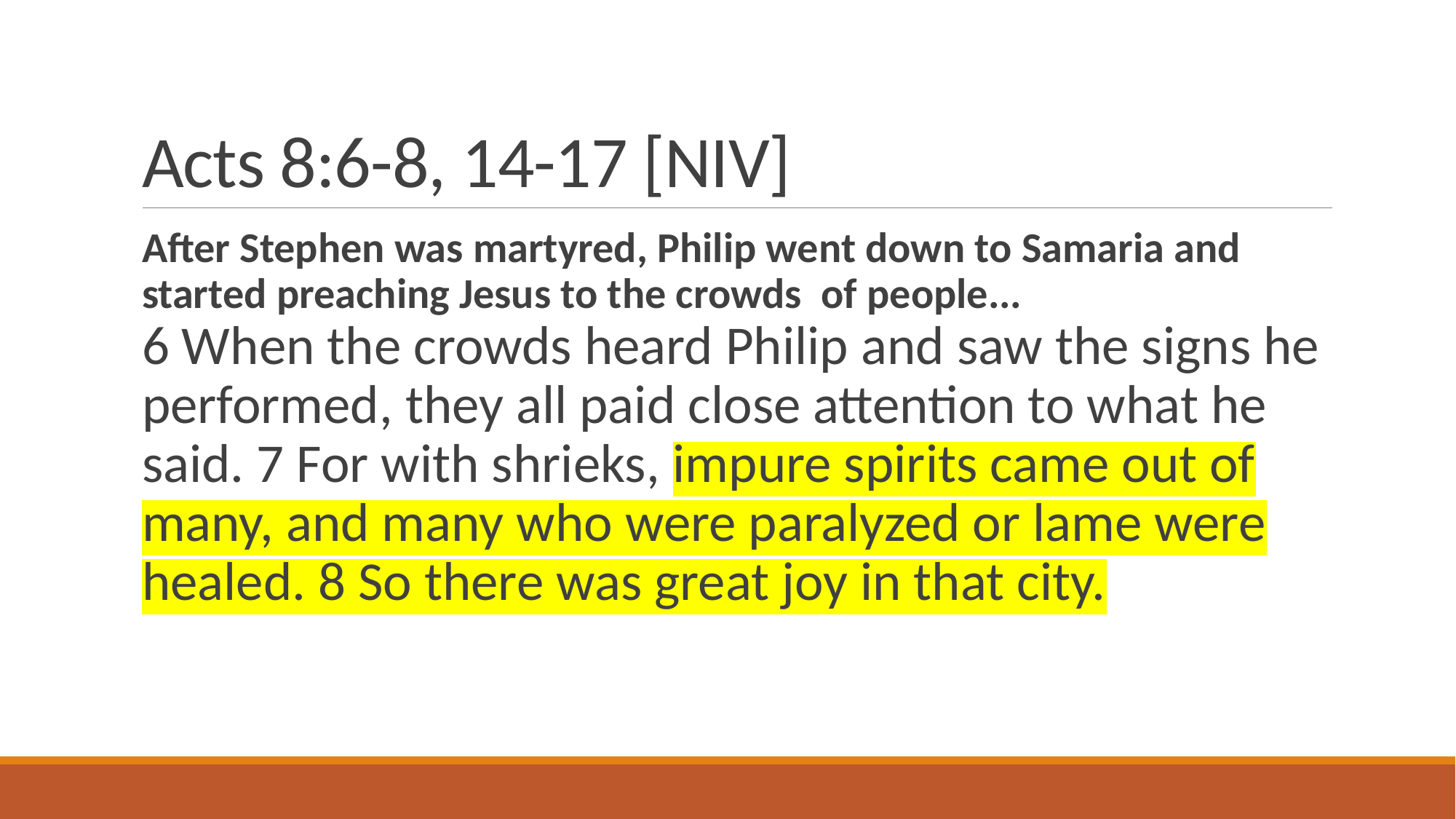

# Acts 8:6-8, 14-17 [NIV]
After Stephen was martyred, Philip went down to Samaria and started preaching Jesus to the crowds  of people...
6 When the crowds heard Philip and saw the signs he performed, they all paid close attention to what he said. 7 For with shrieks, impure spirits came out of many, and many who were paralyzed or lame were healed. 8 So there was great joy in that city.